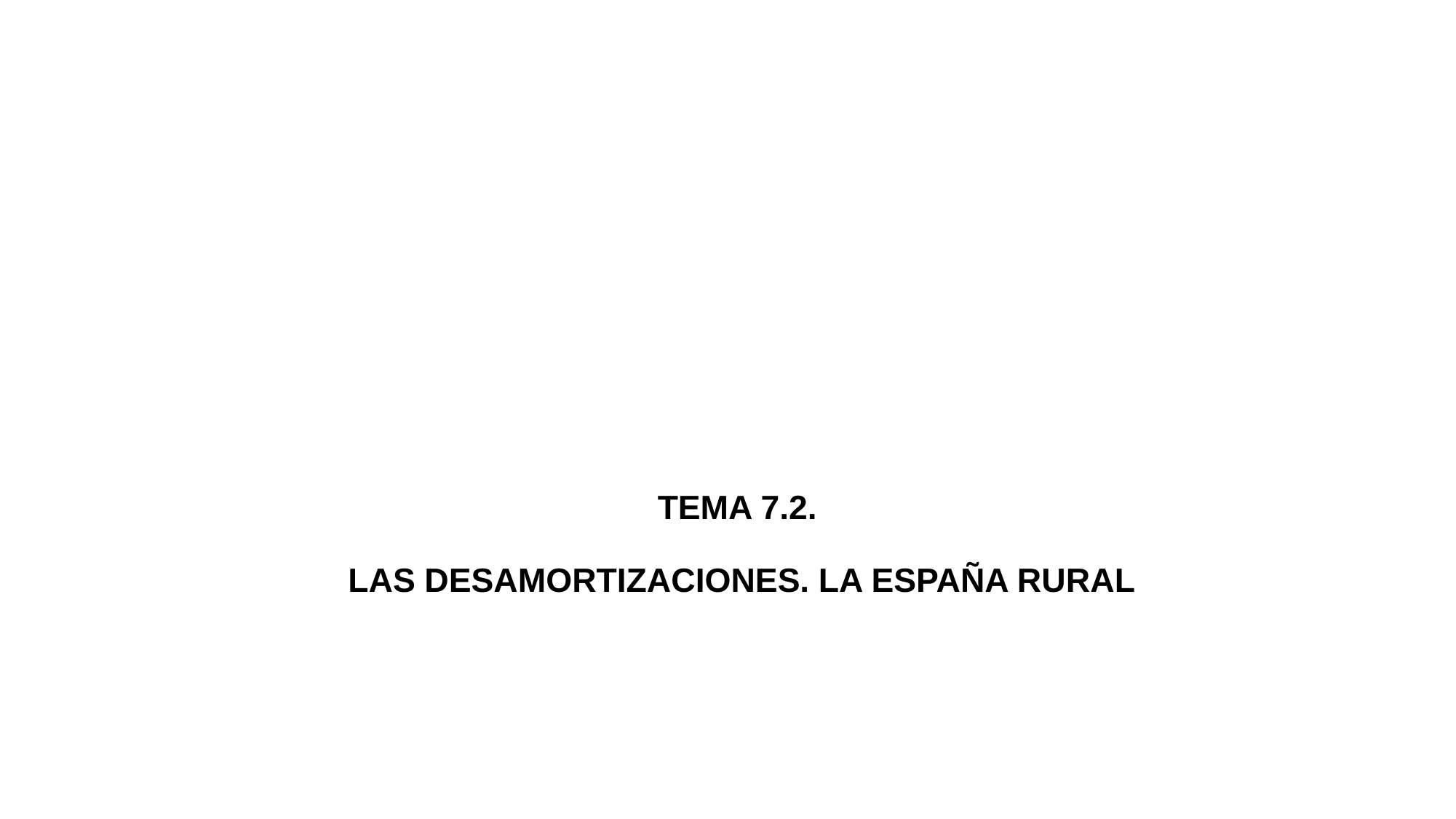

# TEMA 7.2. LAS DESAMORTIZACIONES. LA ESPAÑA RURAL